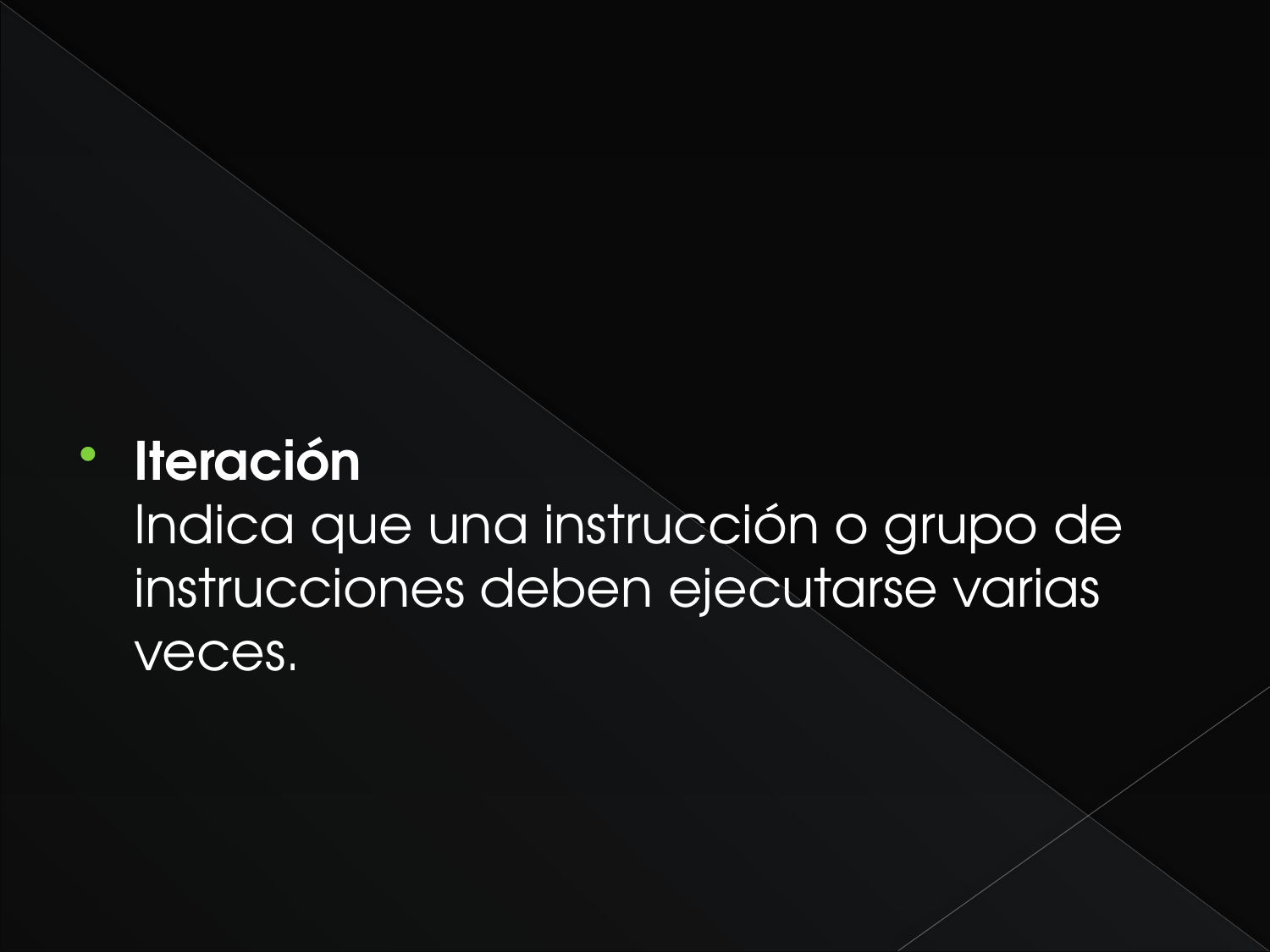

#

Iteración
Indica que una instrucción o grupo de instrucciones deben ejecutarse varias veces.